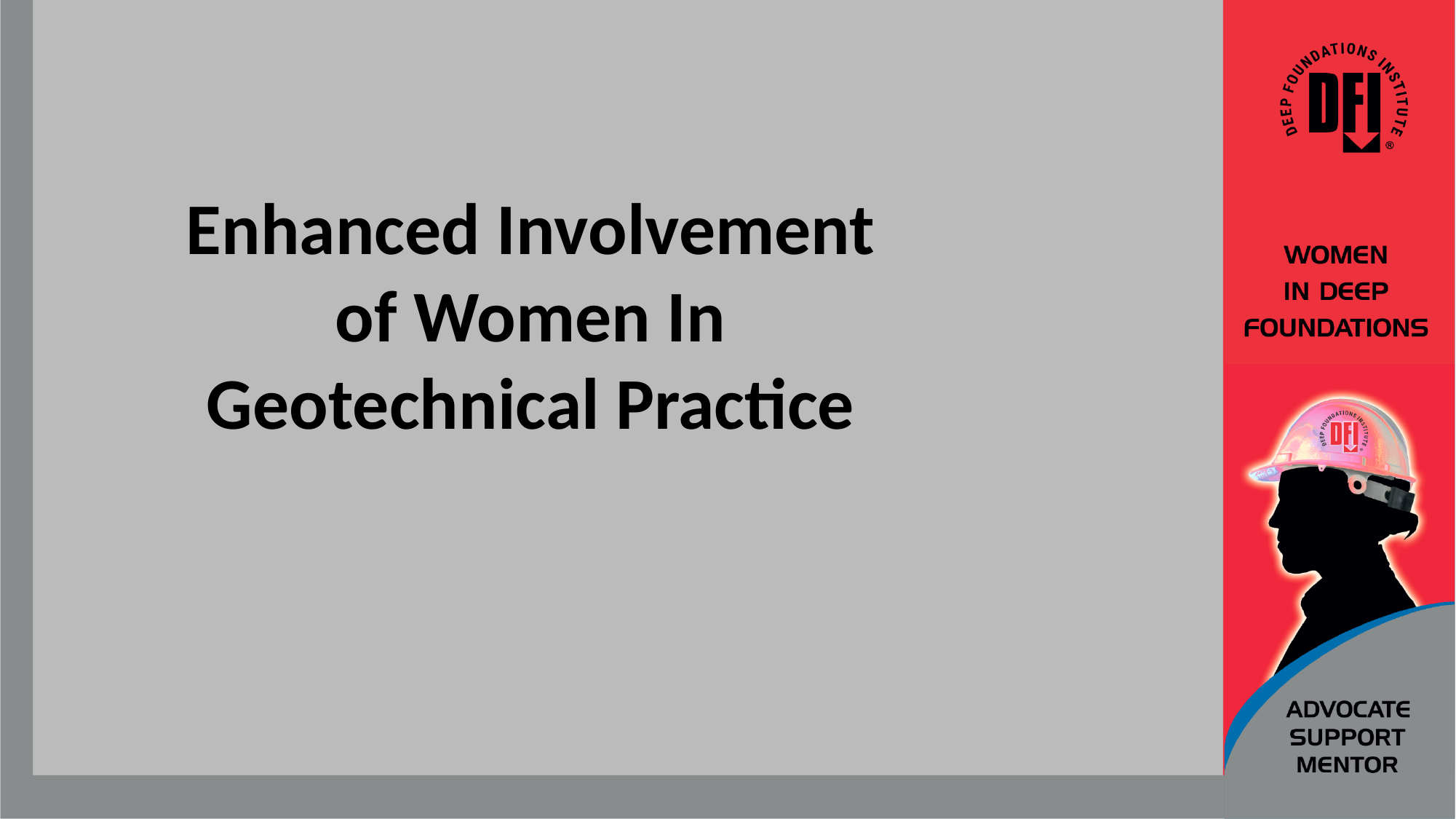

Enhanced Involvement of Women In Geotechnical Practice